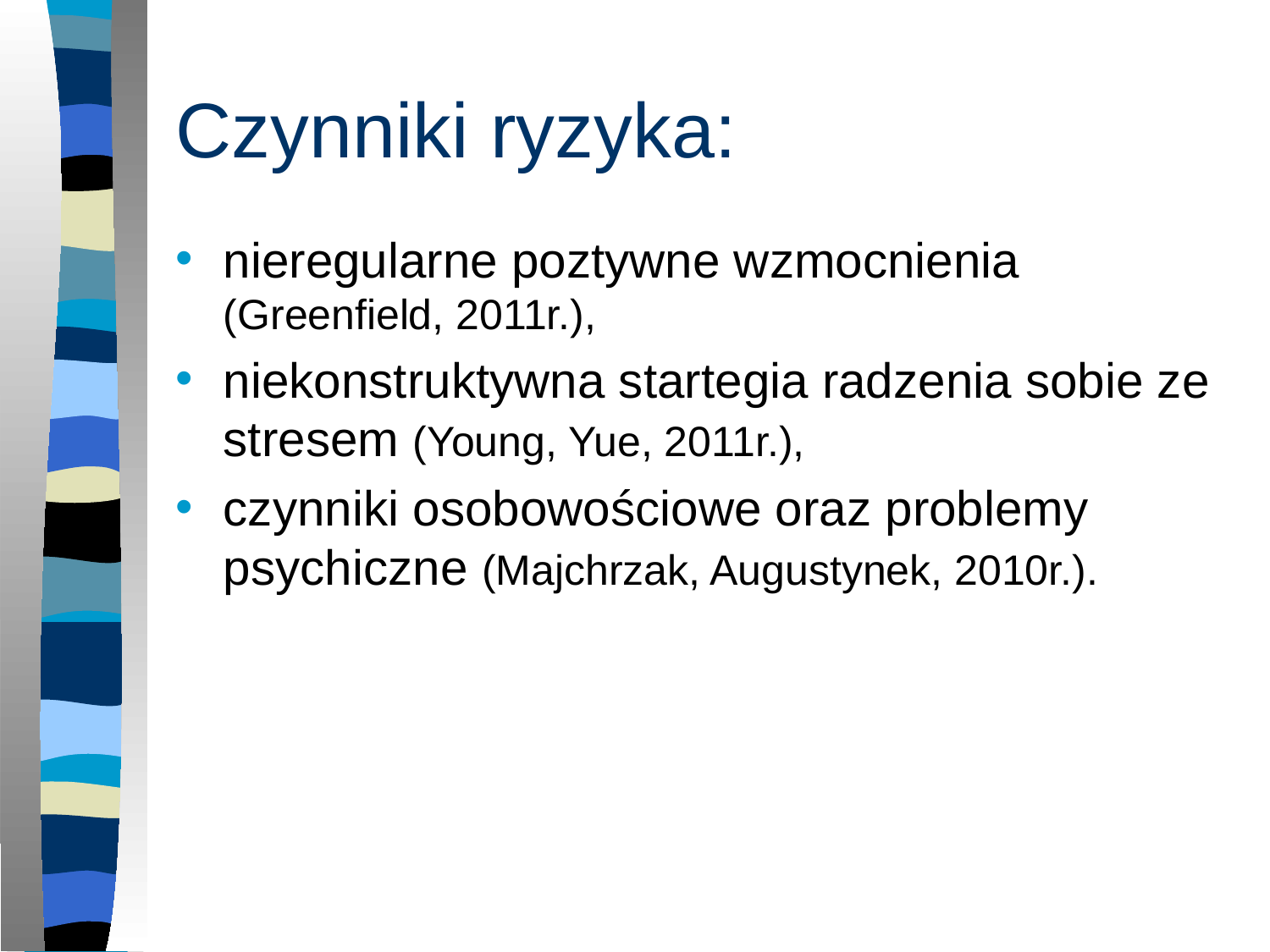

# Czynniki ryzyka:
nieregularne poztywne wzmocnienia (Greenfield, 2011r.),
niekonstruktywna startegia radzenia sobie ze stresem (Young, Yue, 2011r.),
czynniki osobowościowe oraz problemy psychiczne (Majchrzak, Augustynek, 2010r.).